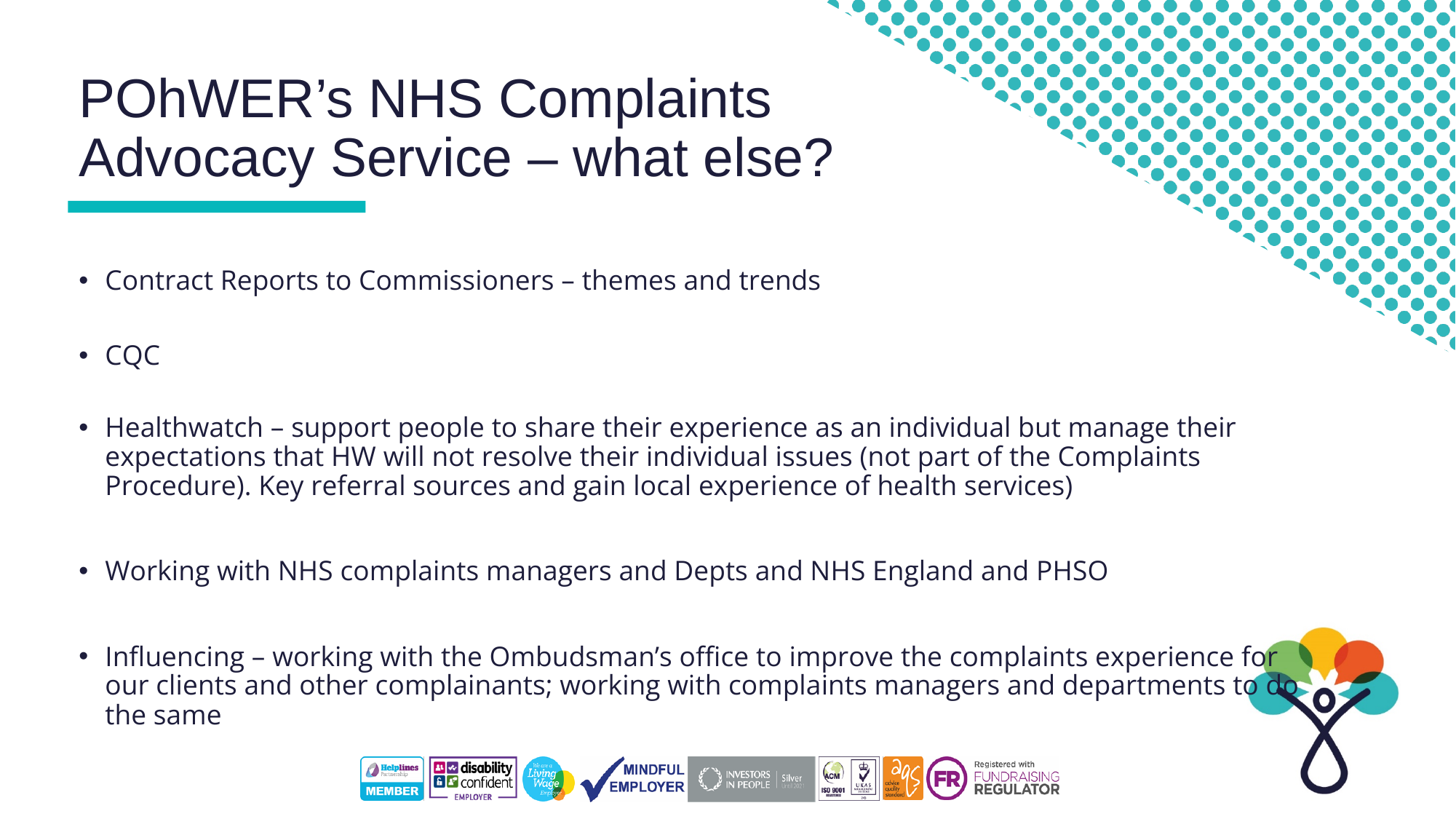

# POhWER’s NHS Complaints Advocacy Service – what else?
Contract Reports to Commissioners – themes and trends
CQC
Healthwatch – support people to share their experience as an individual but manage their expectations that HW will not resolve their individual issues (not part of the Complaints Procedure). Key referral sources and gain local experience of health services)

Working with NHS complaints managers and Depts and NHS England and PHSO

Influencing – working with the Ombudsman’s office to improve the complaints experience for our clients and other complainants; working with complaints managers and departments to do the same